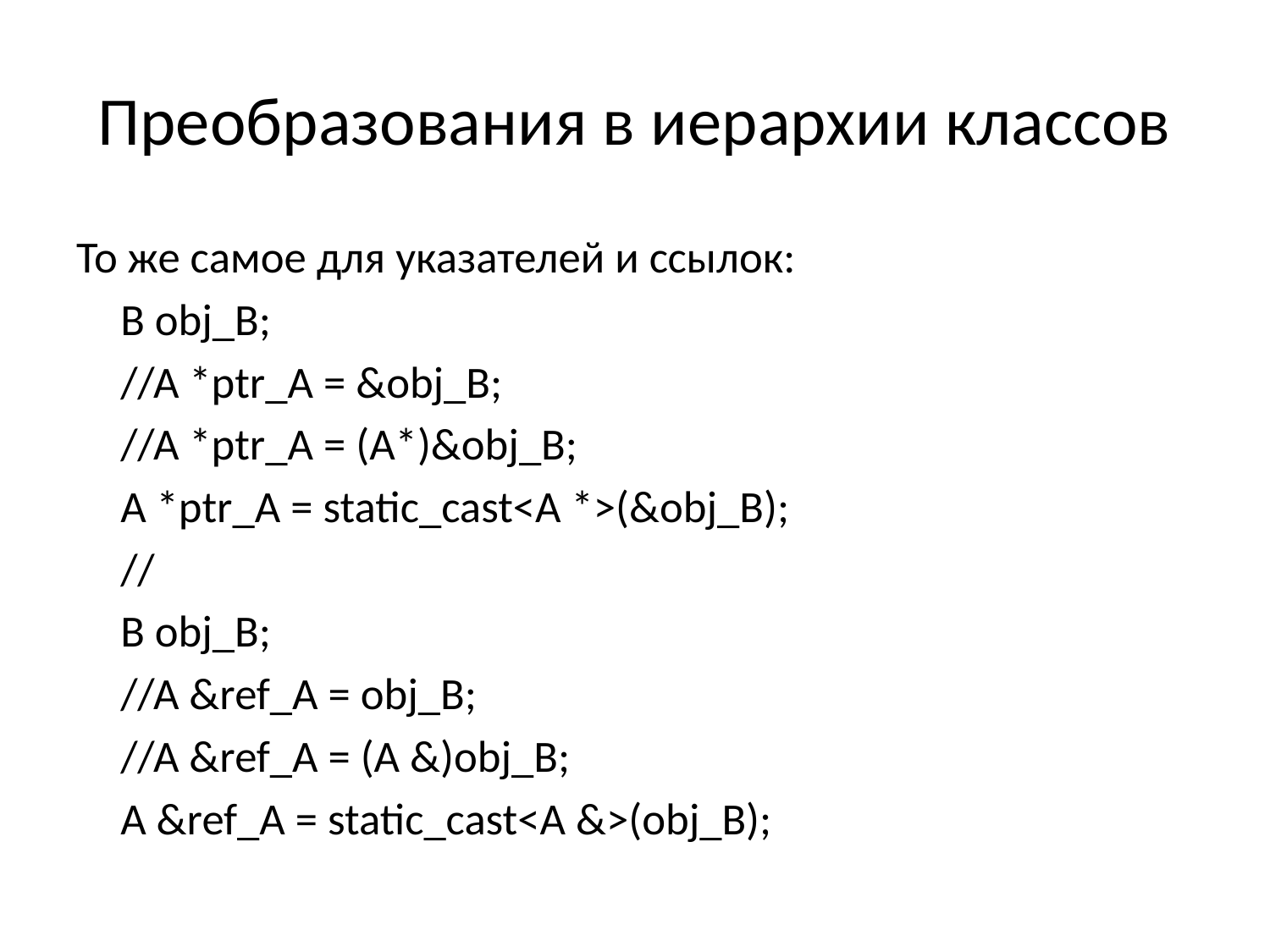

# Преобразования в иерархии классов
То же самое для указателей и ссылок:
	B obj_B;
	//A *ptr_A = &obj_B;
	//A *ptr_A = (A*)&obj_B;
	A *ptr_A = static_cast<A *>(&obj_B);
	//
	B obj_B;
	//A &ref_A = obj_B;
	//A &ref_A = (A &)obj_B;
	A &ref_A = static_cast<A &>(obj_B);